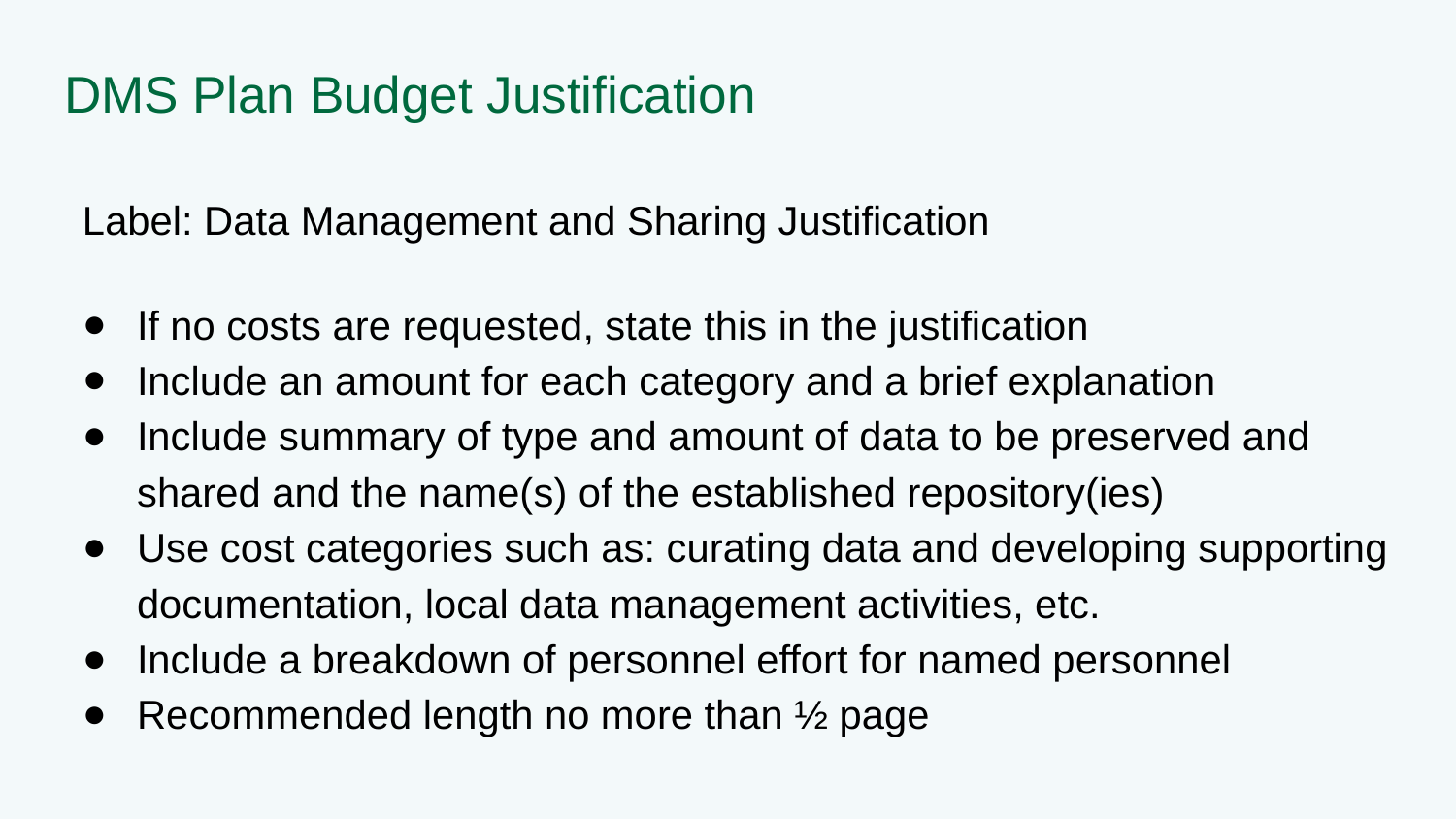

# DMS Plan Budget Justification
Label: Data Management and Sharing Justification
If no costs are requested, state this in the justification
Include an amount for each category and a brief explanation
Include summary of type and amount of data to be preserved and shared and the name(s) of the established repository(ies)
Use cost categories such as: curating data and developing supporting documentation, local data management activities, etc.
Include a breakdown of personnel effort for named personnel
Recommended length no more than ½ page